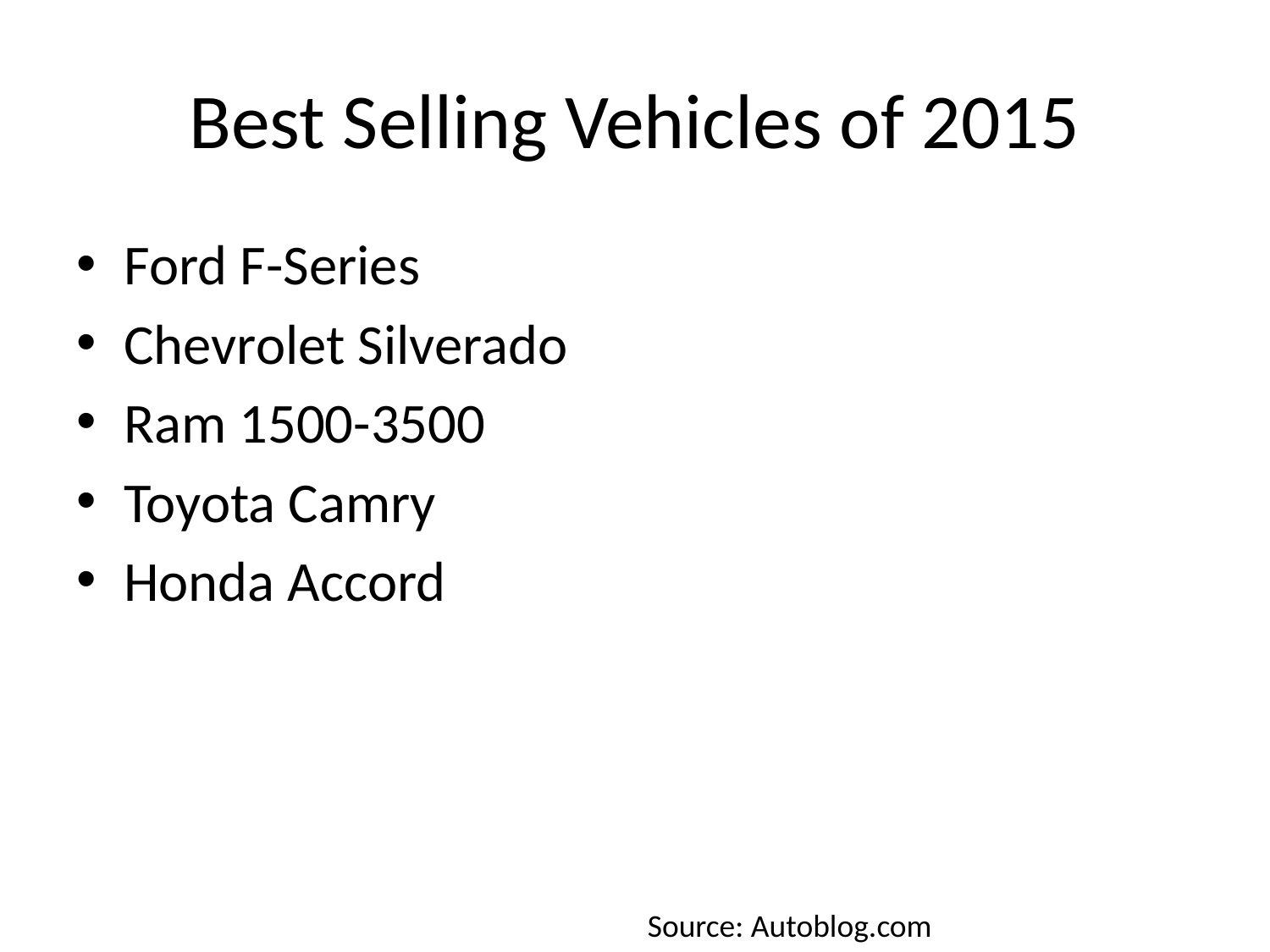

# Best Selling Vehicles of 2015
Ford F-Series
Chevrolet Silverado
Ram 1500-3500
Toyota Camry
Honda Accord
Source: Autoblog.com